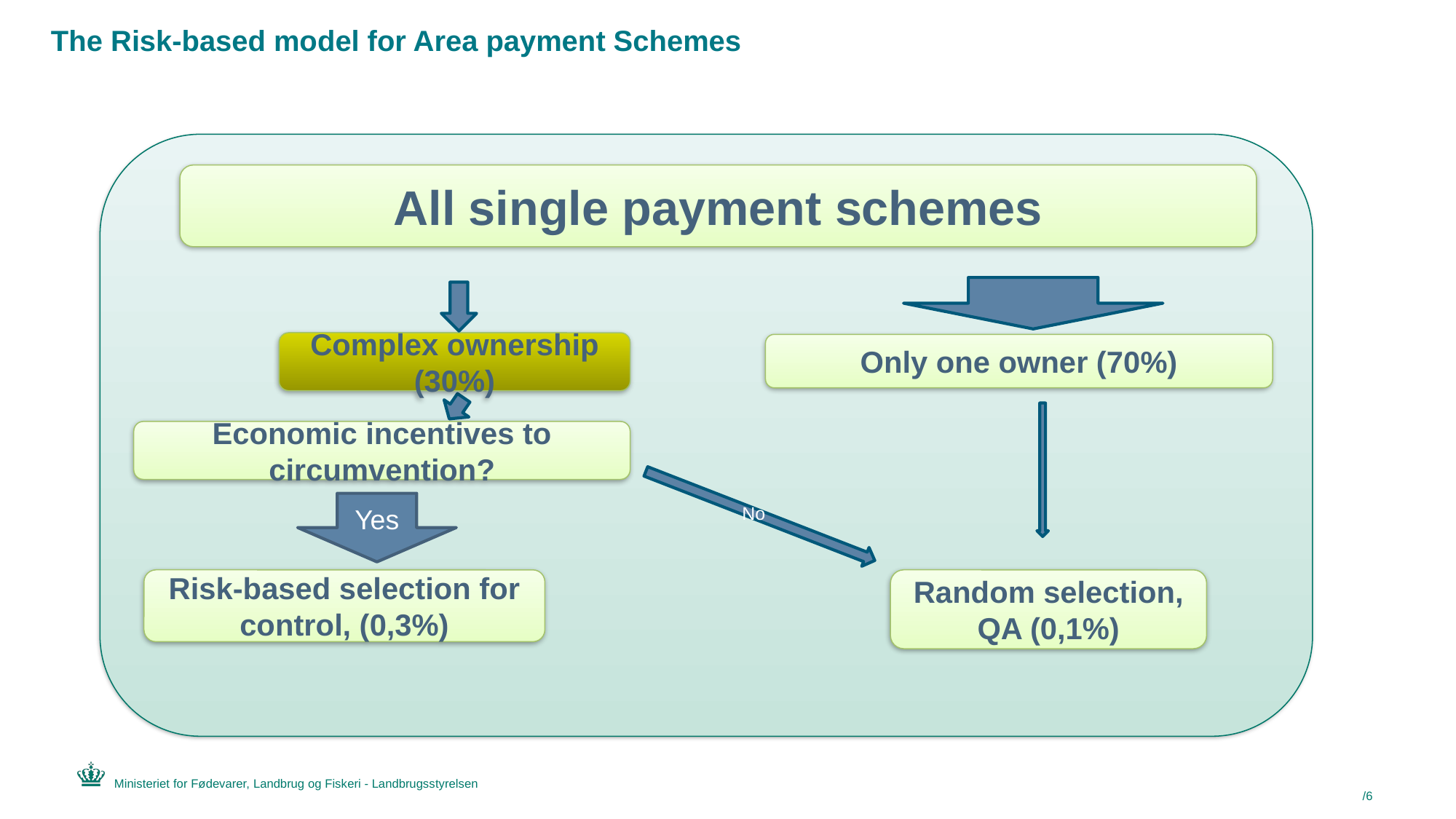

# The Risk-based model for Area payment Schemes

All single payment schemes

Complex ownership (30%)
Only one owner (70%)

Economic incentives to circumvention?
Yes
Risk-based selection for control, (0,3%)
Random selection, QA (0,1%)

No
/6
5. juni 2023
Ministeriet for Fødevarer, Landbrug og Fiskeri - Landbrugsstyrelsen